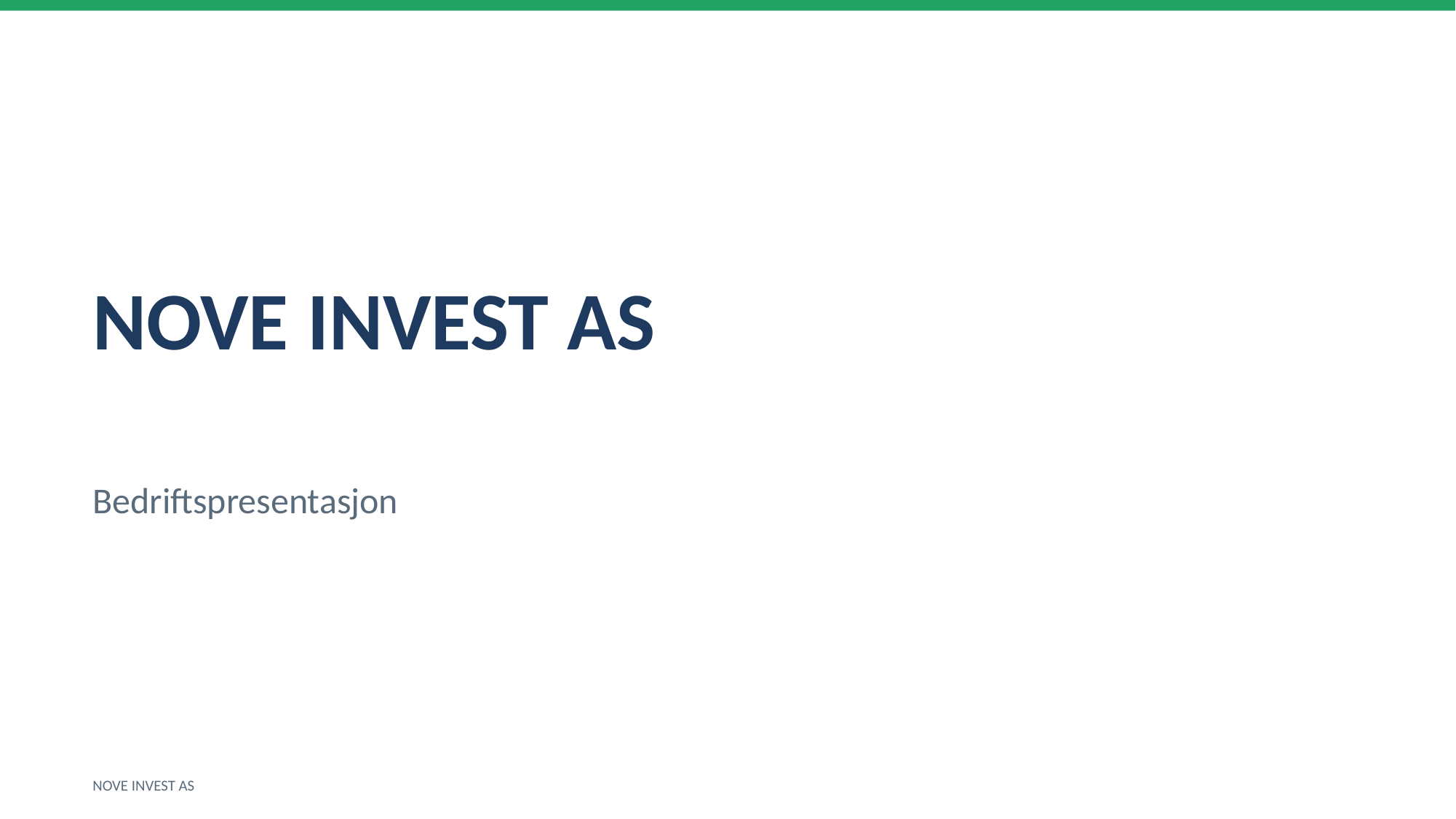

NOVE INVEST AS
Bedriftspresentasjon
NOVE INVEST AS